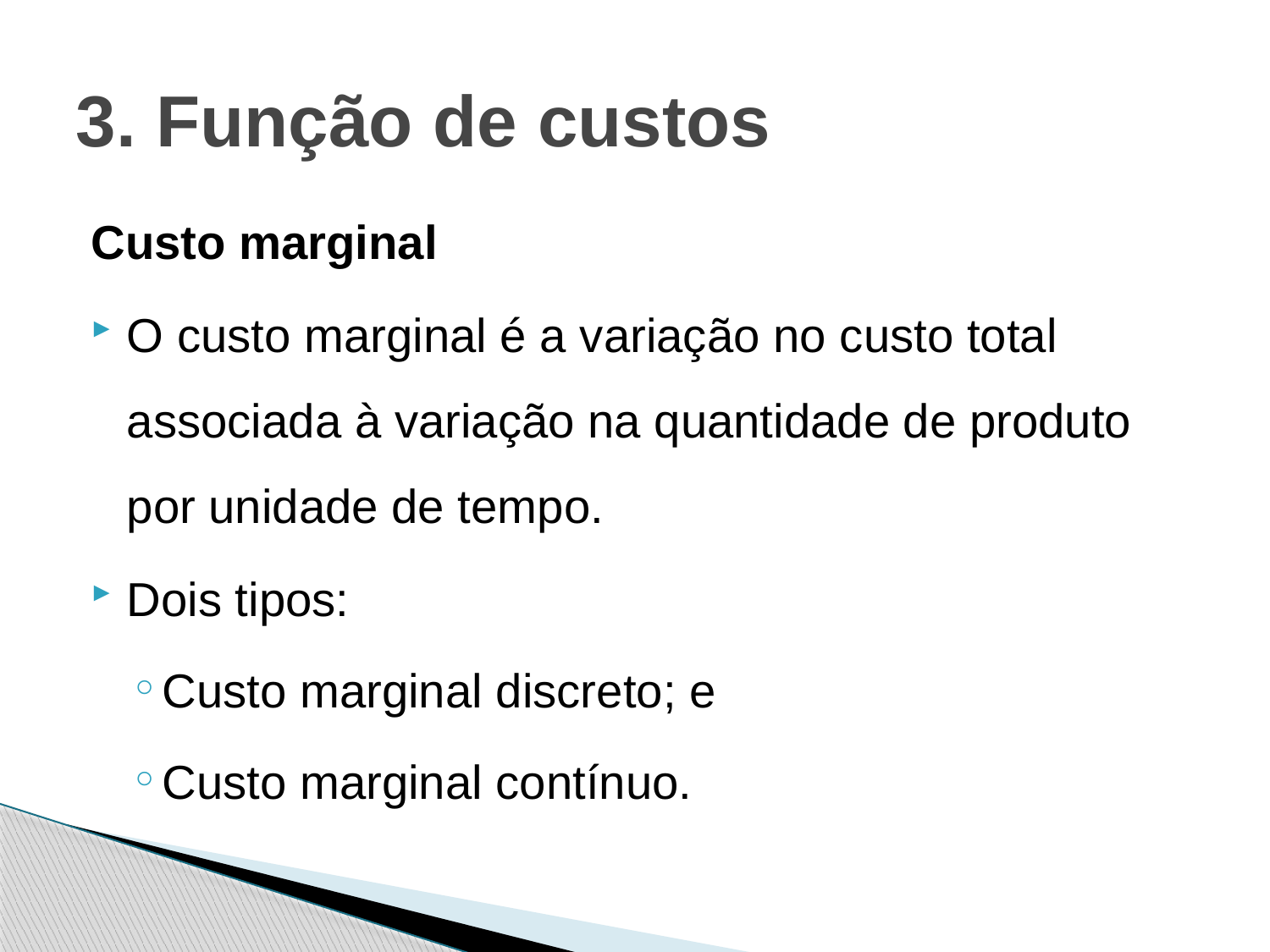

# 3. Função de custos
Custo marginal
O custo marginal é a variação no custo total associada à variação na quantidade de produto por unidade de tempo.
Dois tipos:
Custo marginal discreto; e
Custo marginal contínuo.